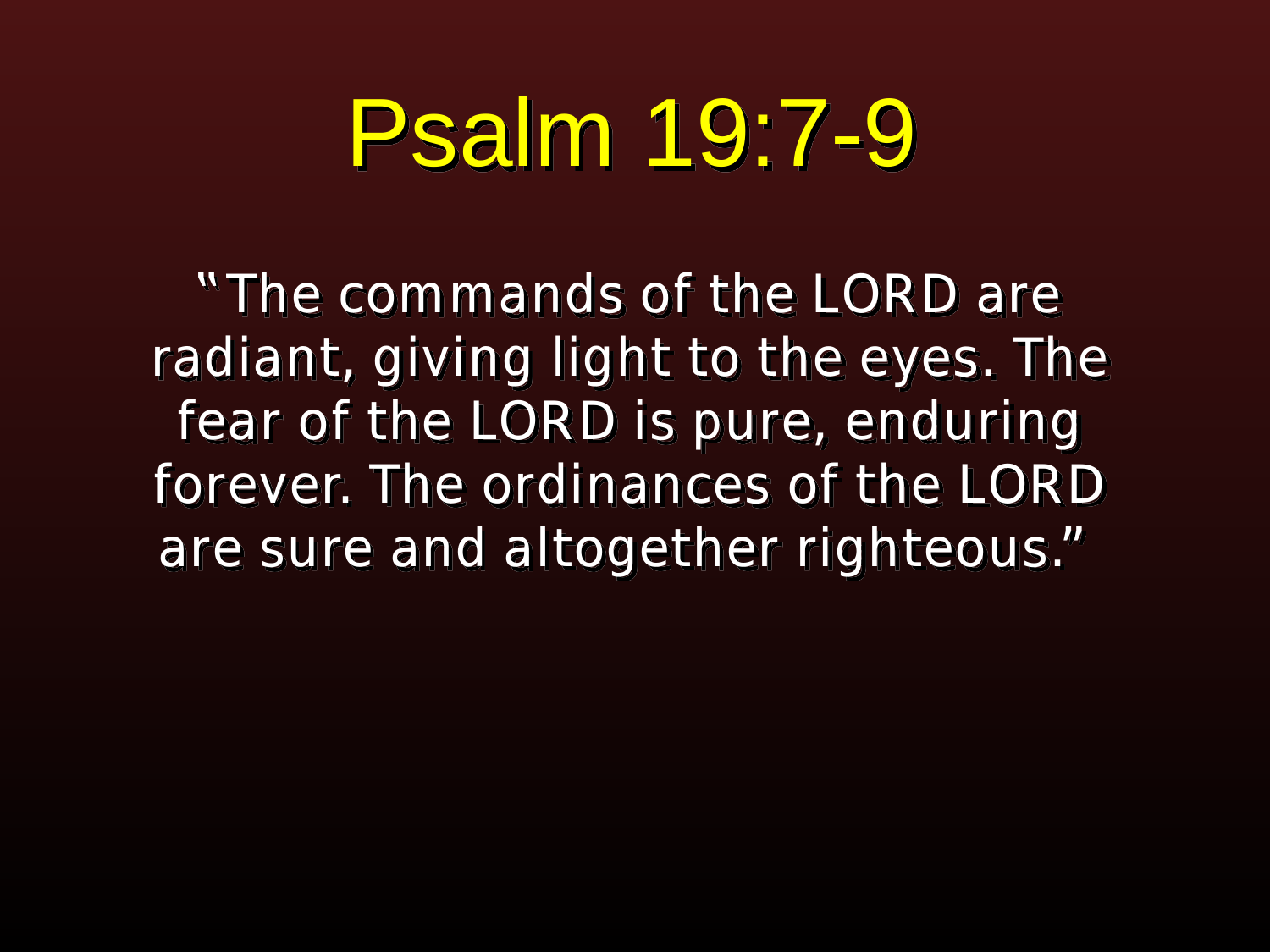

Psalm 19:7-9
“The commands of the LORD are radiant, giving light to the eyes. The fear of the LORD is pure, enduring forever. The ordinances of the LORD are sure and altogether righteous.”